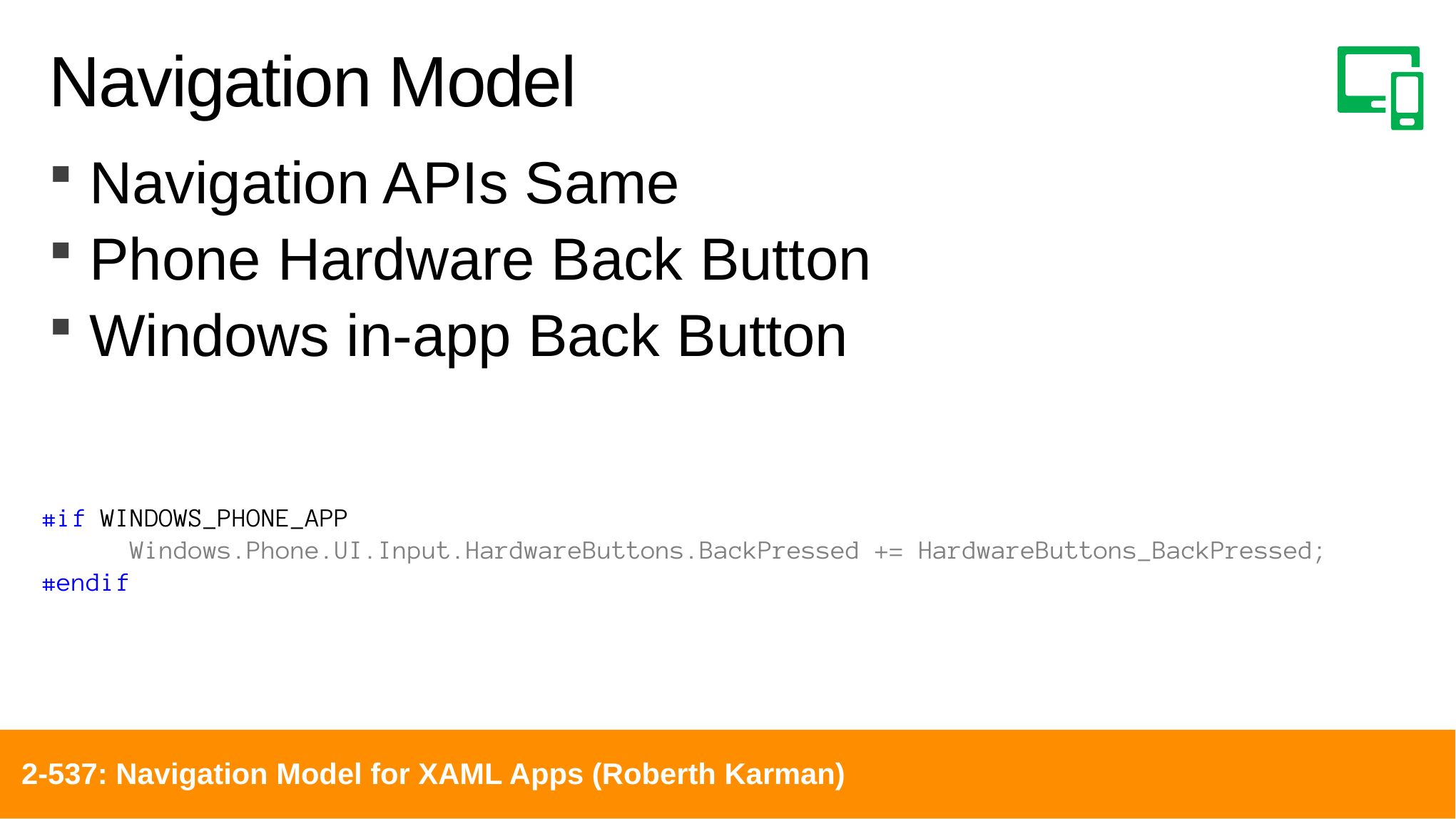

# Navigation Model

Navigation APIs Same
Phone Hardware Back Button
Windows in-app Back Button
#if WINDOWS_PHONE_APP
      Windows.Phone.UI.Input.HardwareButtons.BackPressed += HardwareButtons_BackPressed;
#endif

2-537: Navigation Model for XAML Apps (Roberth Karman)